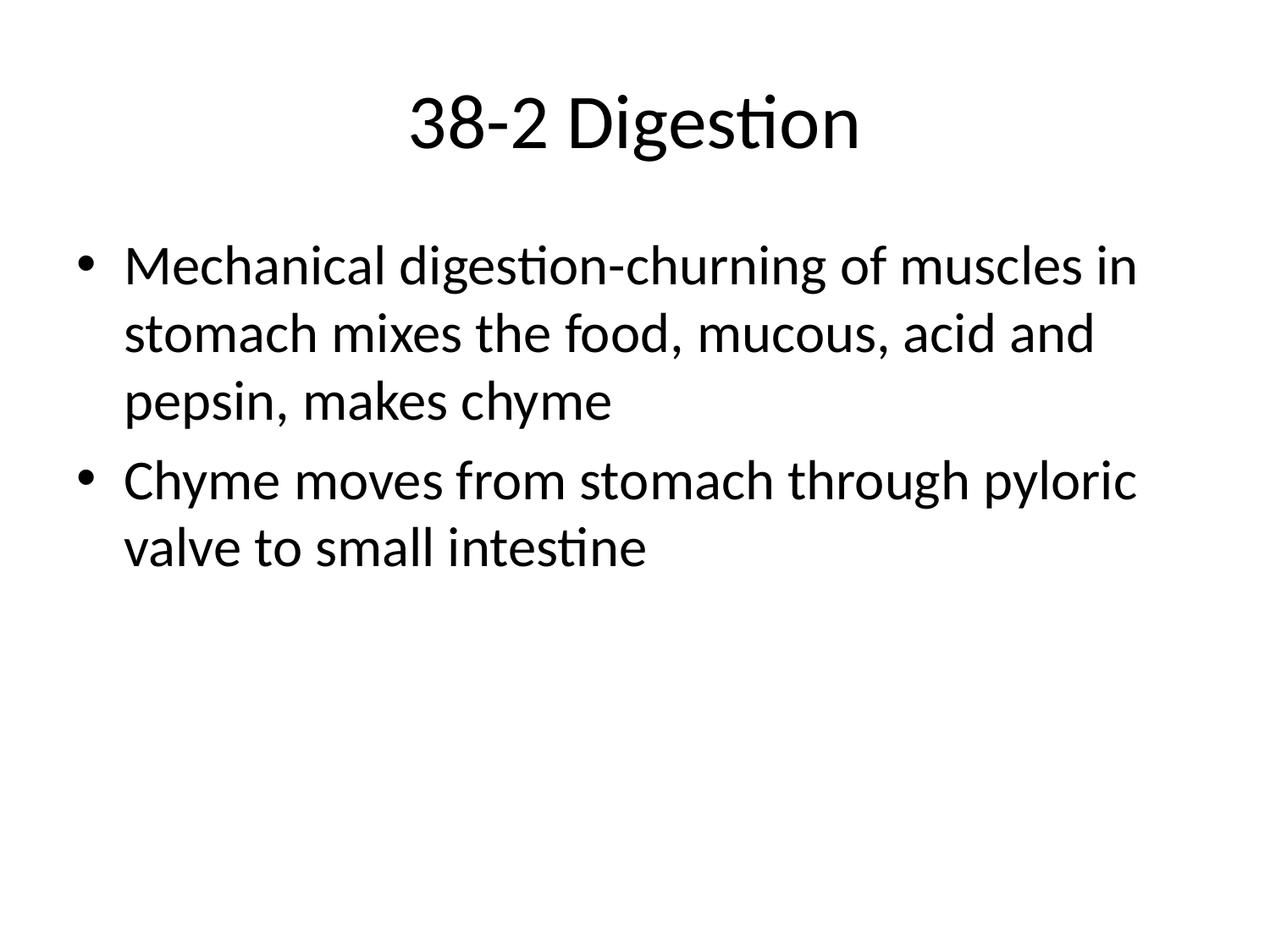

# 38-2 Digestion
Mechanical digestion-churning of muscles in stomach mixes the food, mucous, acid and pepsin, makes chyme
Chyme moves from stomach through pyloric valve to small intestine